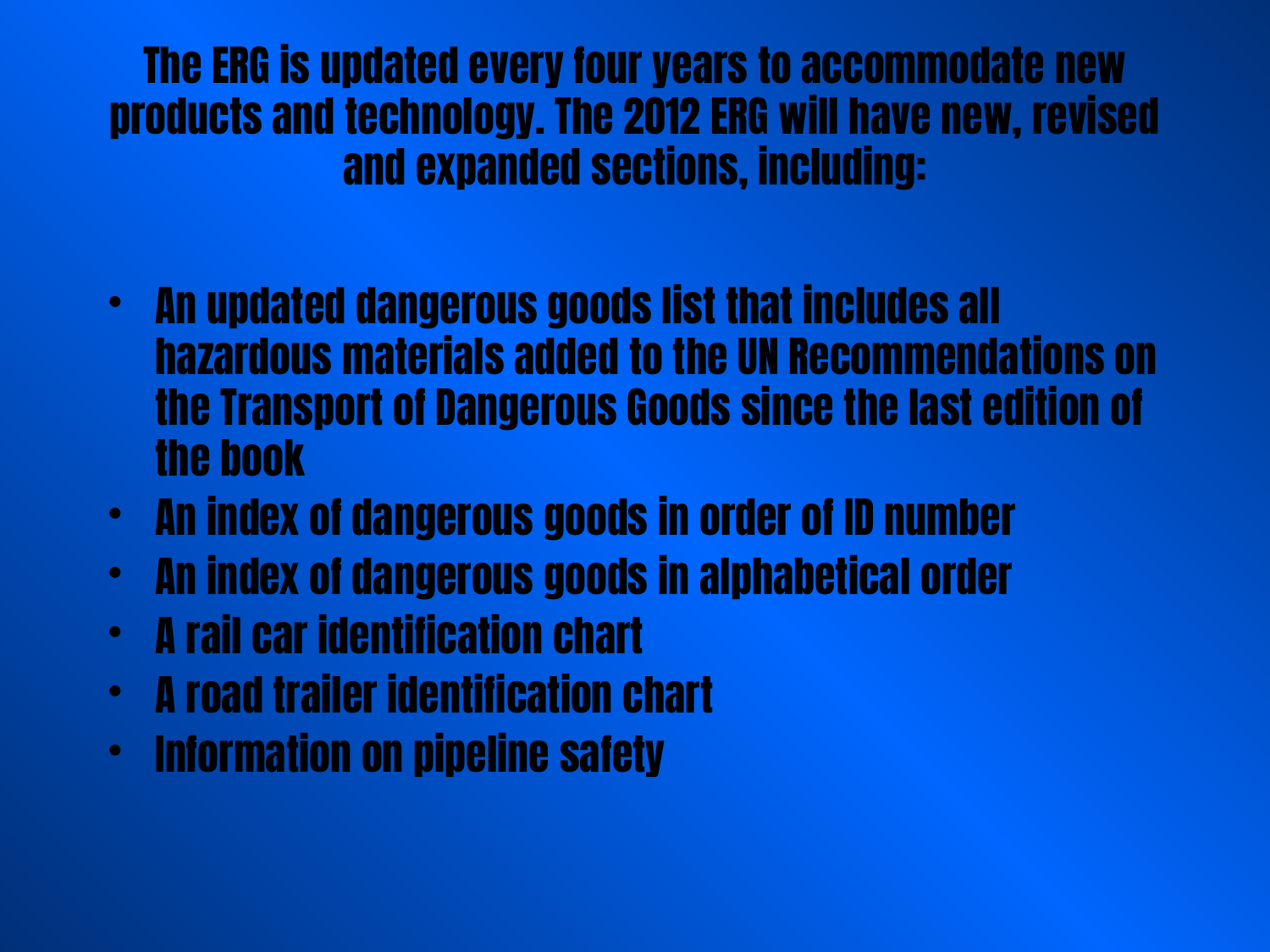

# The ERG is updated every four years to accommodate new products and technology. The 2012 ERG will have new, revised and expanded sections, including:
An updated dangerous goods list that includes all hazardous materials added to the UN Recommendations on the Transport of Dangerous Goods since the last edition of the book
An index of dangerous goods in order of ID number
An index of dangerous goods in alphabetical order
A rail car identification chart
A road trailer identification chart
Information on pipeline safety